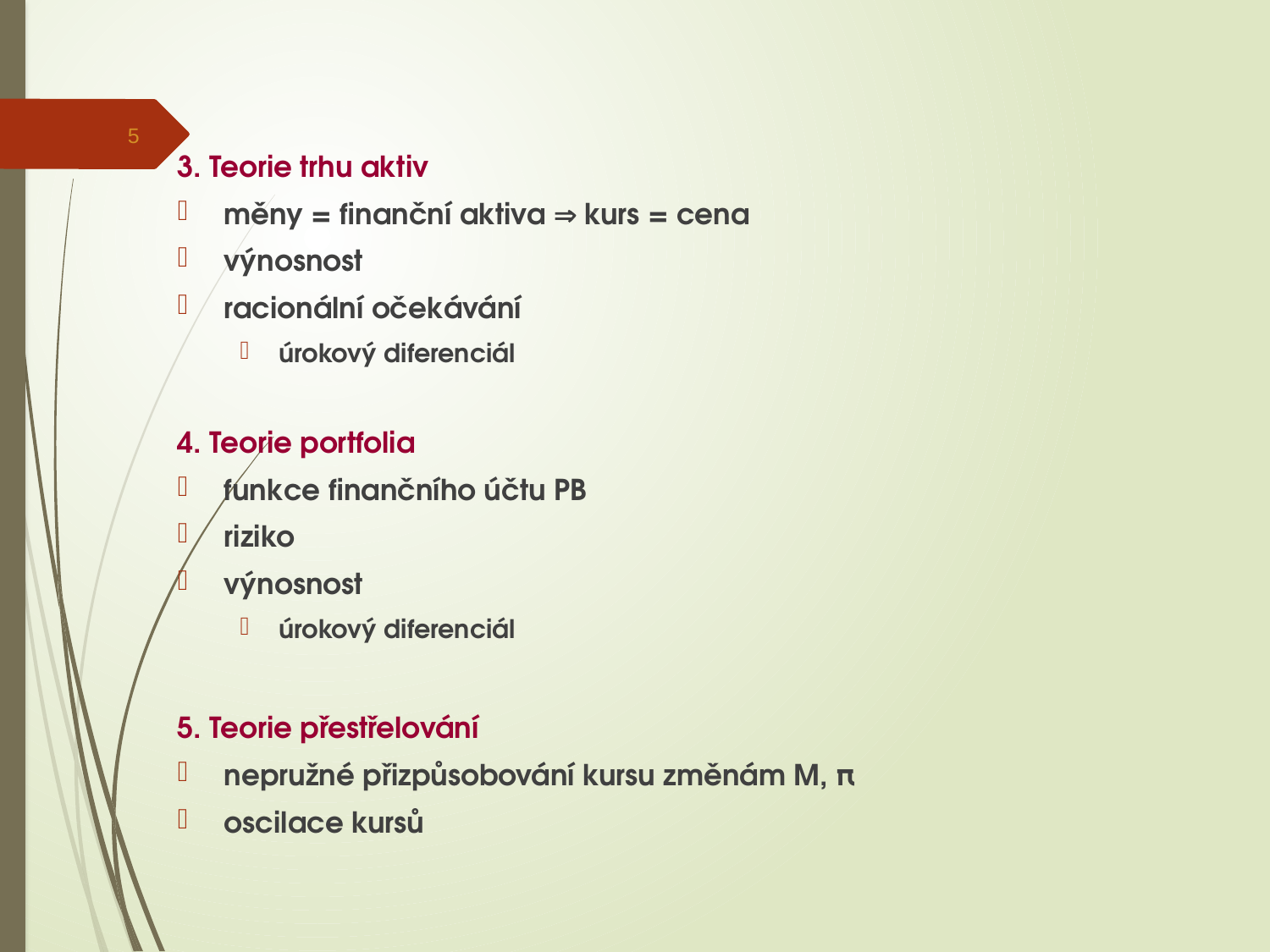

5
3. Teorie trhu aktiv
měny = finanční aktiva ⇒ kurs = cena
výnosnost
racionální očekávání
úrokový diferenciál

4. Teorie portfolia
funkce finančního účtu PB
riziko
výnosnost
úrokový diferenciál

5. Teorie přestřelování
nepružné přizpůsobování kursu změnám M, π
oscilace kursů